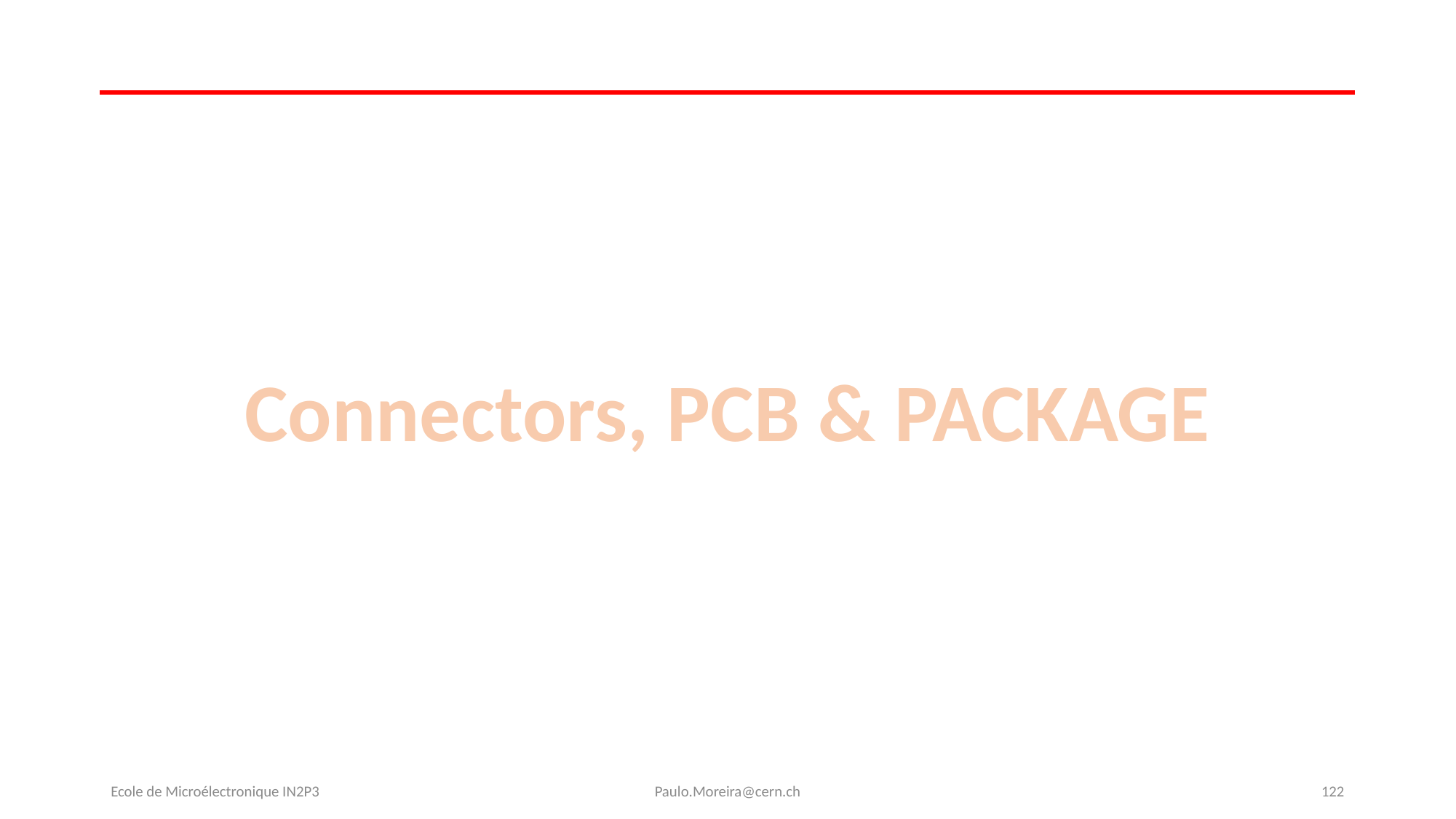

Connectors, PCB & PACKAGE
Ecole de Microélectronique IN2P3
Paulo.Moreira@cern.ch
122